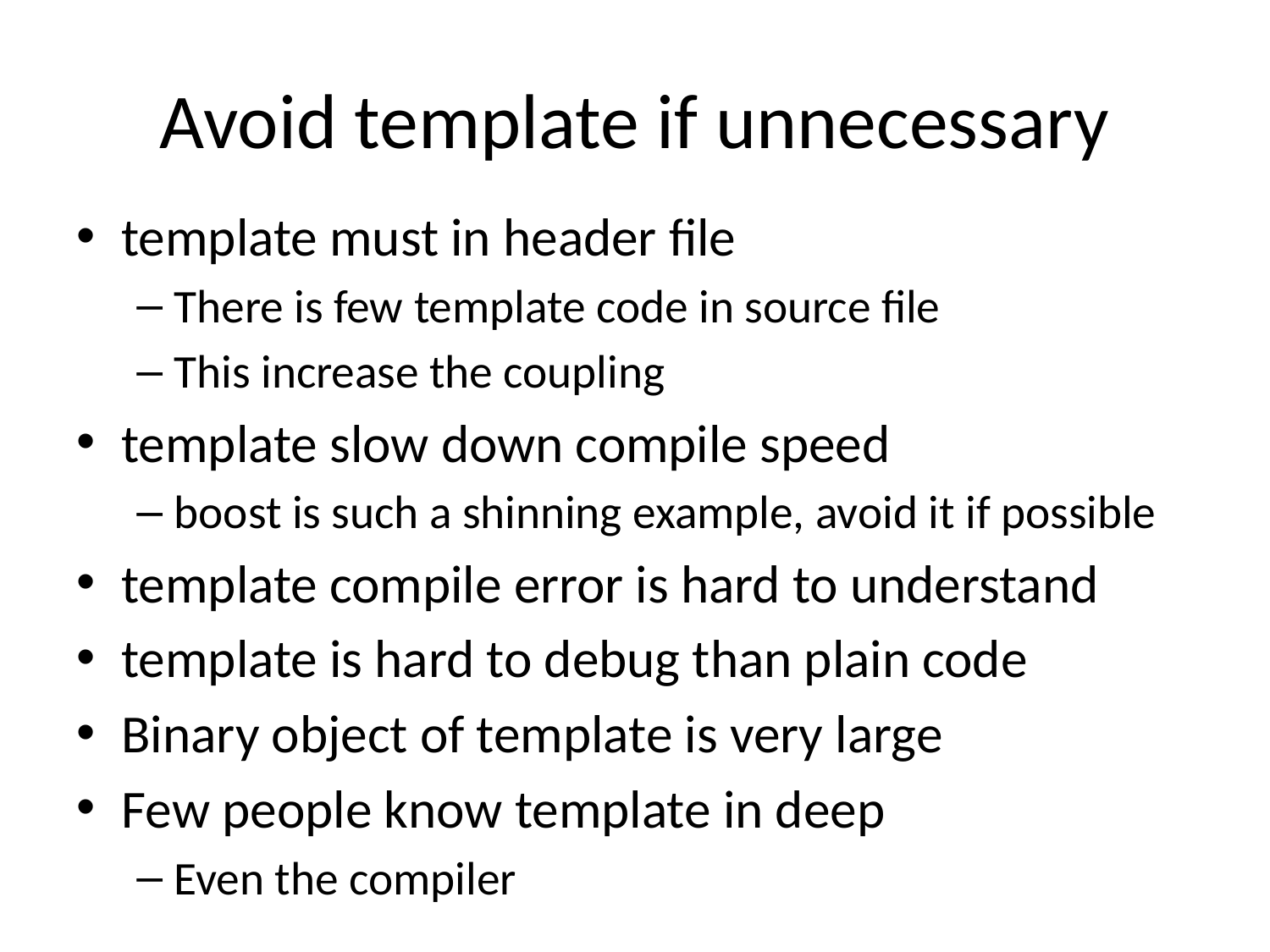

# Avoid template if unnecessary
template must in header file
There is few template code in source file
This increase the coupling
template slow down compile speed
boost is such a shinning example, avoid it if possible
template compile error is hard to understand
template is hard to debug than plain code
Binary object of template is very large
Few people know template in deep
Even the compiler